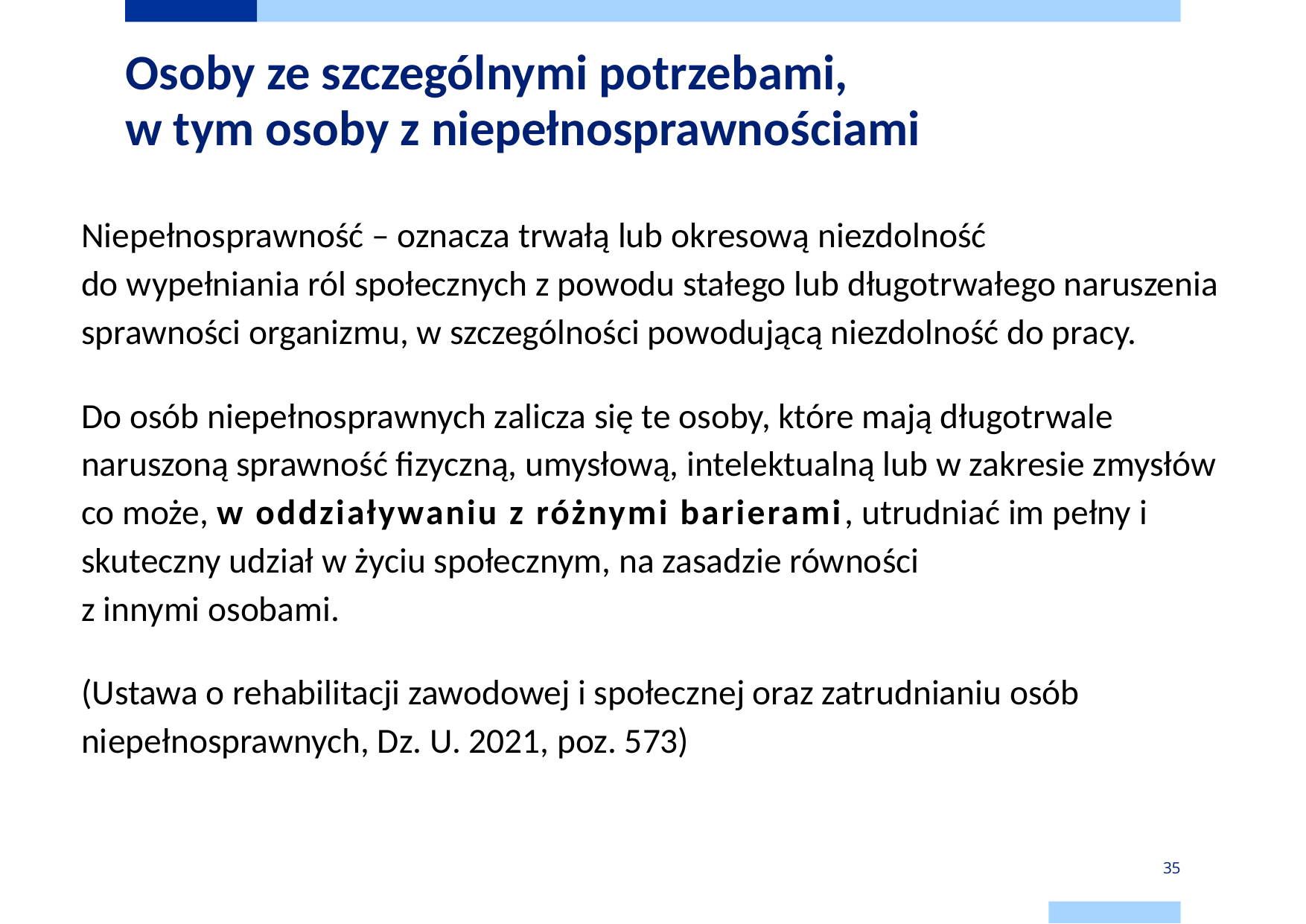

# Osoby ze szczególnymi potrzebami, w tym osoby z niepełnosprawnościami
Niepełnosprawność – oznacza trwałą lub okresową niezdolność
do wypełniania ról społecznych z powodu stałego lub długotrwałego naruszenia sprawności organizmu, w szczególności powodującą niezdolność do pracy.
Do osób niepełnosprawnych zalicza się te osoby, które mają długotrwale naruszoną sprawność fizyczną, umysłową, intelektualną lub w zakresie zmysłów co może, w oddziaływaniu z różnymi barierami, utrudniać im pełny i skuteczny udział w życiu społecznym, na zasadzie równości
z innymi osobami.
(Ustawa o rehabilitacji zawodowej i społecznej oraz zatrudnianiu osób niepełnosprawnych, Dz. U. 2021, poz. 573)
35